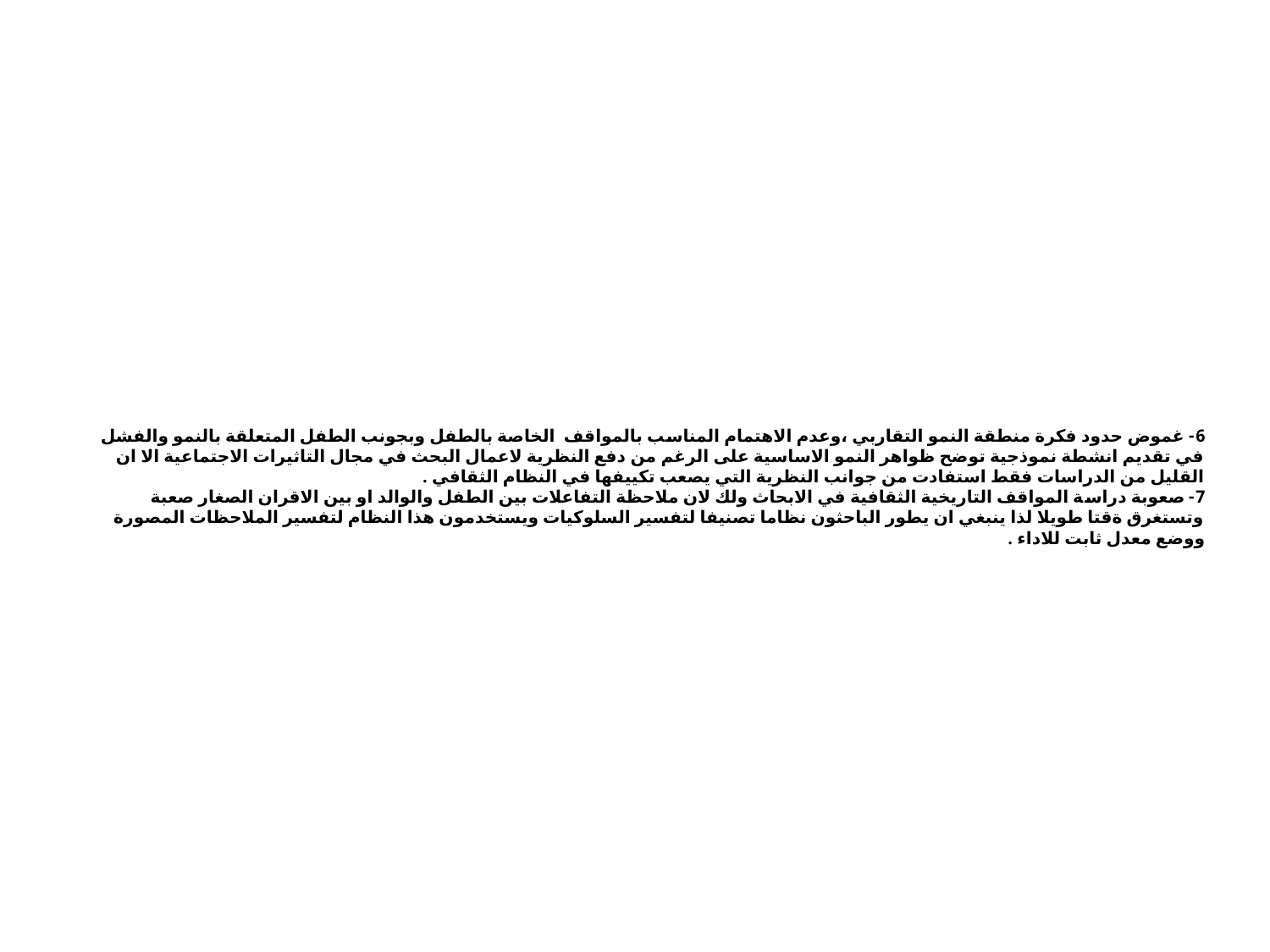

# 6- غموض حدود فكرة منطقة النمو التقاربي ،وعدم الاهتمام المناسب بالمواقف  الخاصة بالطفل وبجونب الطفل المتعلقة بالنمو والفشل في تقديم انشطة نموذجية توضح ظواهر النمو الاساسية على الرغم من دفع النظرية لاعمال البحث في مجال التاثيرات الاجتماعية الا ان القليل من الدراسات فقط استفادت من جوانب النظرية التي يصعب تكييفها في النظام الثقافي . 7- صعوبة دراسة المواقف التاريخية الثقافية في الابحاث ولك لان ملاحظة التفاعلات بين الطفل والوالد او بين الاقران الصغار صعبة وتستغرق ةقتا طويلا لذا ينبغي ان يطور الباحثون نظاما تصنيفا لتفسير السلوكيات ويستخدمون هذا النظام لتفسير الملاحظات المصورة ووضع معدل ثابت للاداء .